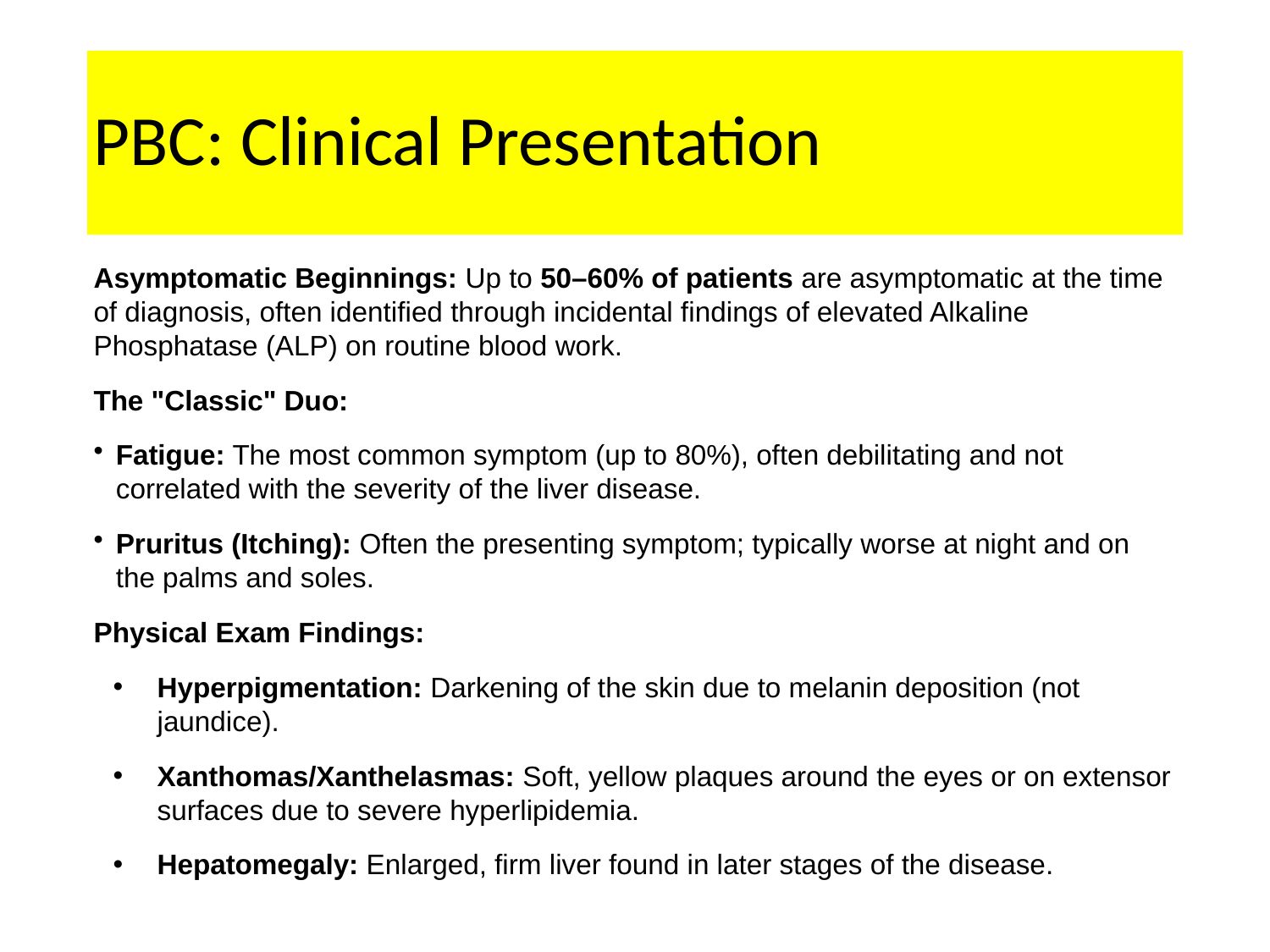

# PBC: Clinical Presentation
Asymptomatic Beginnings: Up to 50–60% of patients are asymptomatic at the time of diagnosis, often identified through incidental findings of elevated Alkaline Phosphatase (ALP) on routine blood work.
The "Classic" Duo:
Fatigue: The most common symptom (up to 80%), often debilitating and not correlated with the severity of the liver disease.
Pruritus (Itching): Often the presenting symptom; typically worse at night and on the palms and soles.
Physical Exam Findings:
Hyperpigmentation: Darkening of the skin due to melanin deposition (not jaundice).
Xanthomas/Xanthelasmas: Soft, yellow plaques around the eyes or on extensor surfaces due to severe hyperlipidemia.
Hepatomegaly: Enlarged, firm liver found in later stages of the disease.